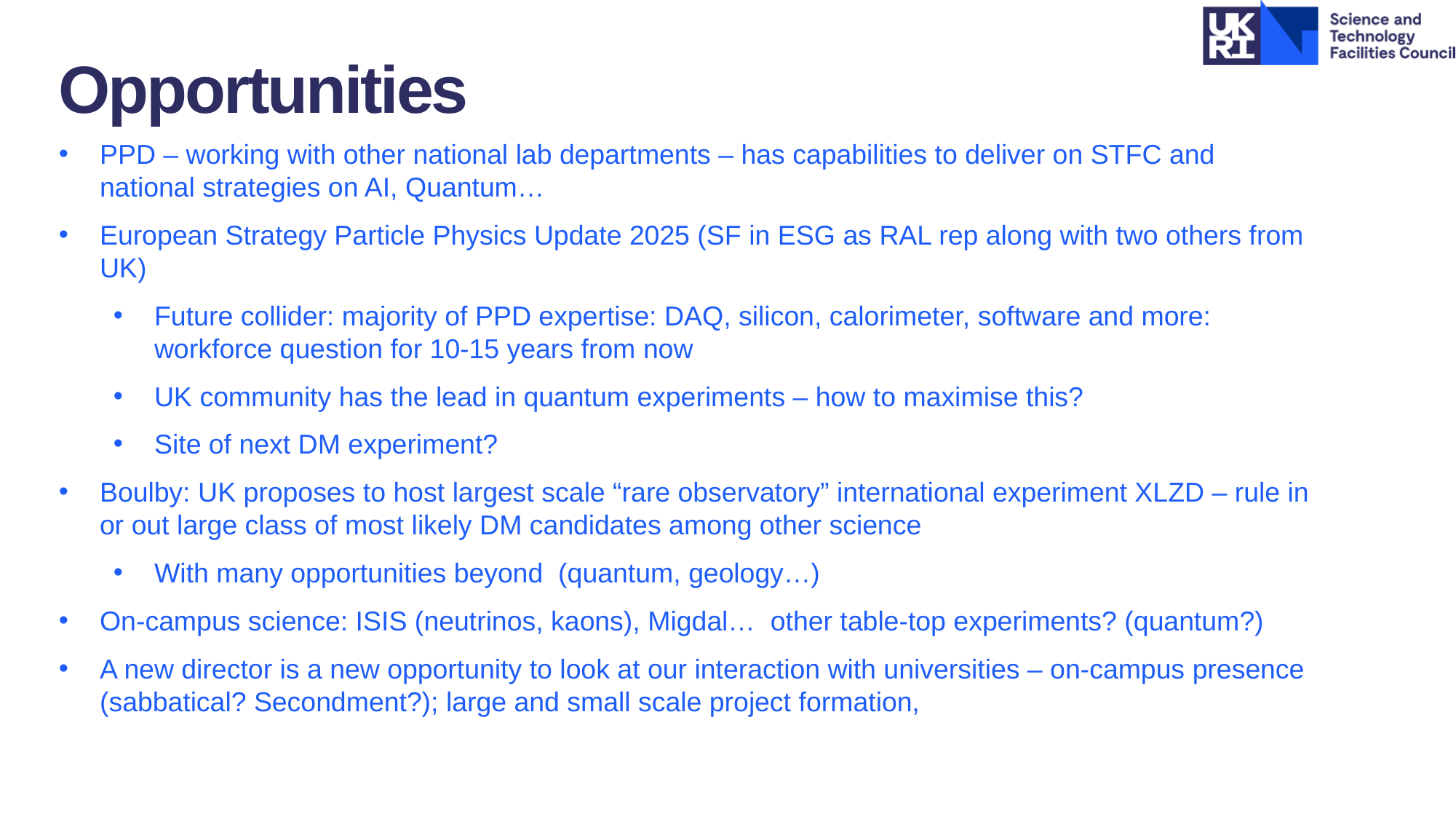

Opportunities
PPD – working with other national lab departments – has capabilities to deliver on STFC and national strategies on AI, Quantum…
European Strategy Particle Physics Update 2025 (SF in ESG as RAL rep along with two others from UK)
Future collider: majority of PPD expertise: DAQ, silicon, calorimeter, software and more: workforce question for 10-15 years from now
UK community has the lead in quantum experiments – how to maximise this?
Site of next DM experiment?
Boulby: UK proposes to host largest scale “rare observatory” international experiment XLZD – rule in or out large class of most likely DM candidates among other science
With many opportunities beyond  (quantum, geology…)
On-campus science: ISIS (neutrinos, kaons), Migdal…  other table-top experiments? (quantum?)
A new director is a new opportunity to look at our interaction with universities – on-campus presence (sabbatical? Secondment?); large and small scale project formation,